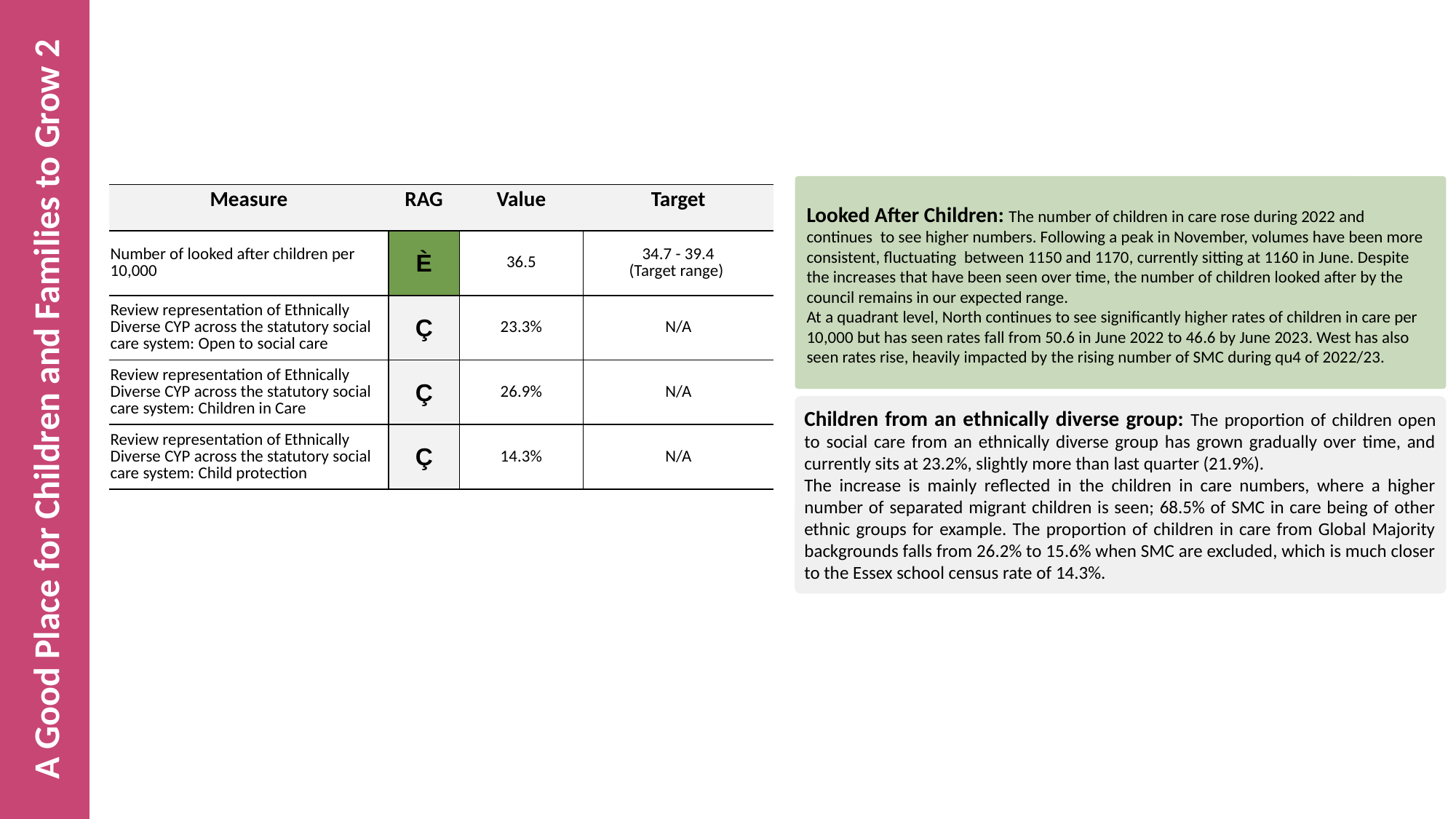

| Measure | RAG | Value | Target |
| --- | --- | --- | --- |
| Number of looked after children per 10,000 | È | 36.5 | 34.7 - 39.4 (Target range) |
| Review representation of Ethnically Diverse CYP across the statutory social care system: Open to social care | Ç | 23.3% | N/A |
| Review representation of Ethnically Diverse CYP across the statutory social care system: Children in Care | Ç | 26.9% | N/A |
| Review representation of Ethnically Diverse CYP across the statutory social care system: Child protection | Ç | 14.3% | N/A |
Looked After Children: The number of children in care rose during 2022 and continues  to see higher numbers. Following a peak in November, volumes have been more consistent, fluctuating  between 1150 and 1170, currently sitting at 1160 in June. Despite the increases that have been seen over time, the number of children looked after by the council remains in our expected range.
At a quadrant level, North continues to see significantly higher rates of children in care per 10,000 but has seen rates fall from 50.6 in June 2022 to 46.6 by June 2023. West has also seen rates rise, heavily impacted by the rising number of SMC during qu4 of 2022/23.
# A Good Place for Children and Families to Grow 2

Children from an ethnically diverse group: The proportion of children open to social care from an ethnically diverse group has grown gradually over time, and currently sits at 23.2%, slightly more than last quarter (21.9%).
The increase is mainly reflected in the children in care numbers, where a higher number of separated migrant children is seen; 68.5% of SMC in care being of other ethnic groups for example. The proportion of children in care from Global Majority backgrounds falls from 26.2% to 15.6% when SMC are excluded, which is much closer to the Essex school census rate of 14.3%.